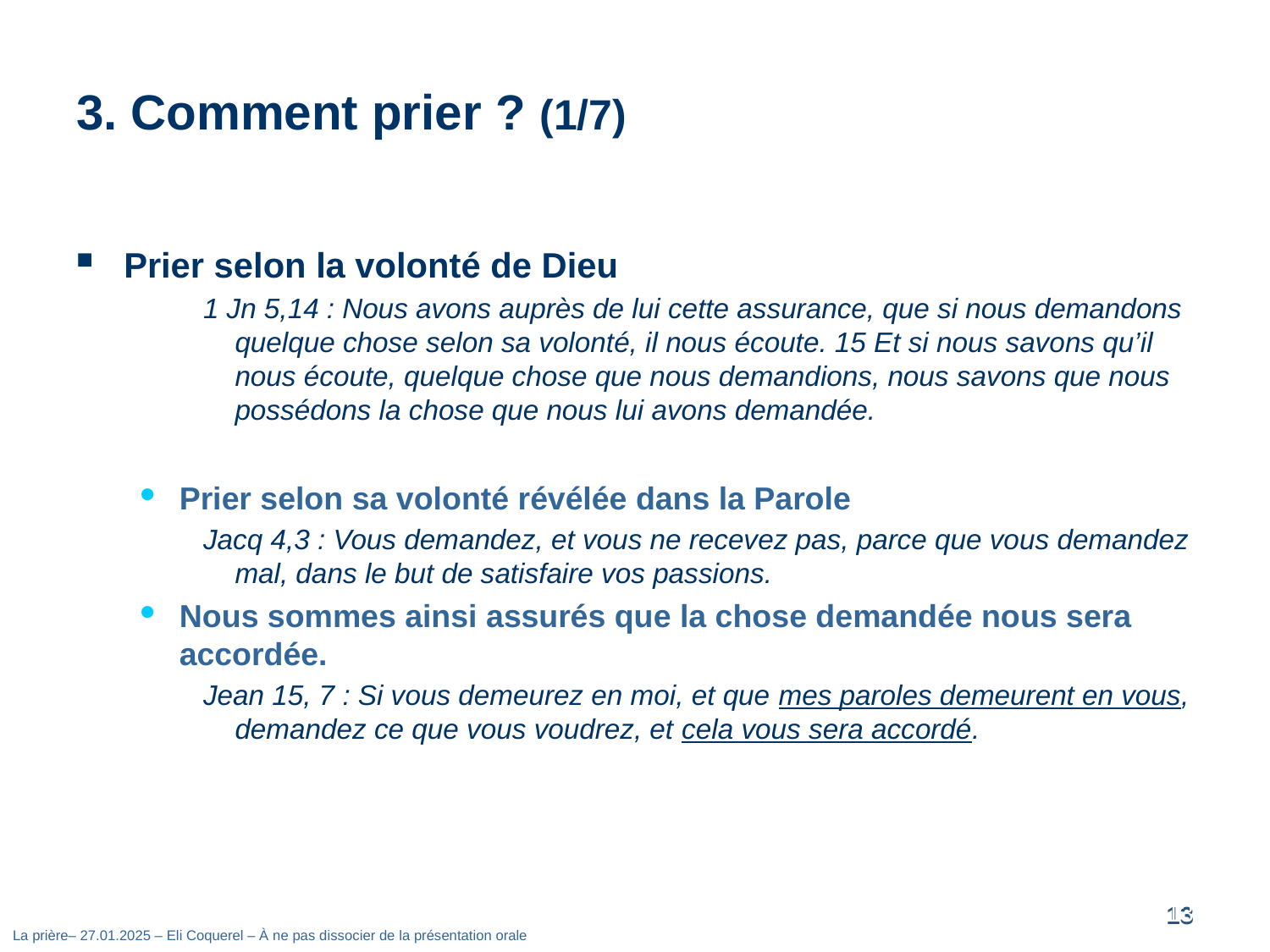

# 3. Comment prier ? (1/7)
Prier selon la volonté de Dieu
1 Jn 5,14 : Nous avons auprès de lui cette assurance, que si nous demandons quelque chose selon sa volonté, il nous écoute. 15 Et si nous savons qu’il nous écoute, quelque chose que nous demandions, nous savons que nous possédons la chose que nous lui avons demandée.

Prier selon sa volonté révélée dans la Parole
Jacq 4,3 : Vous demandez, et vous ne recevez pas, parce que vous demandez mal, dans le but de satisfaire vos passions.
Nous sommes ainsi assurés que la chose demandée nous sera accordée.
Jean 15, 7 : Si vous demeurez en moi, et que mes paroles demeurent en vous, demandez ce que vous voudrez, et cela vous sera accordé.

13